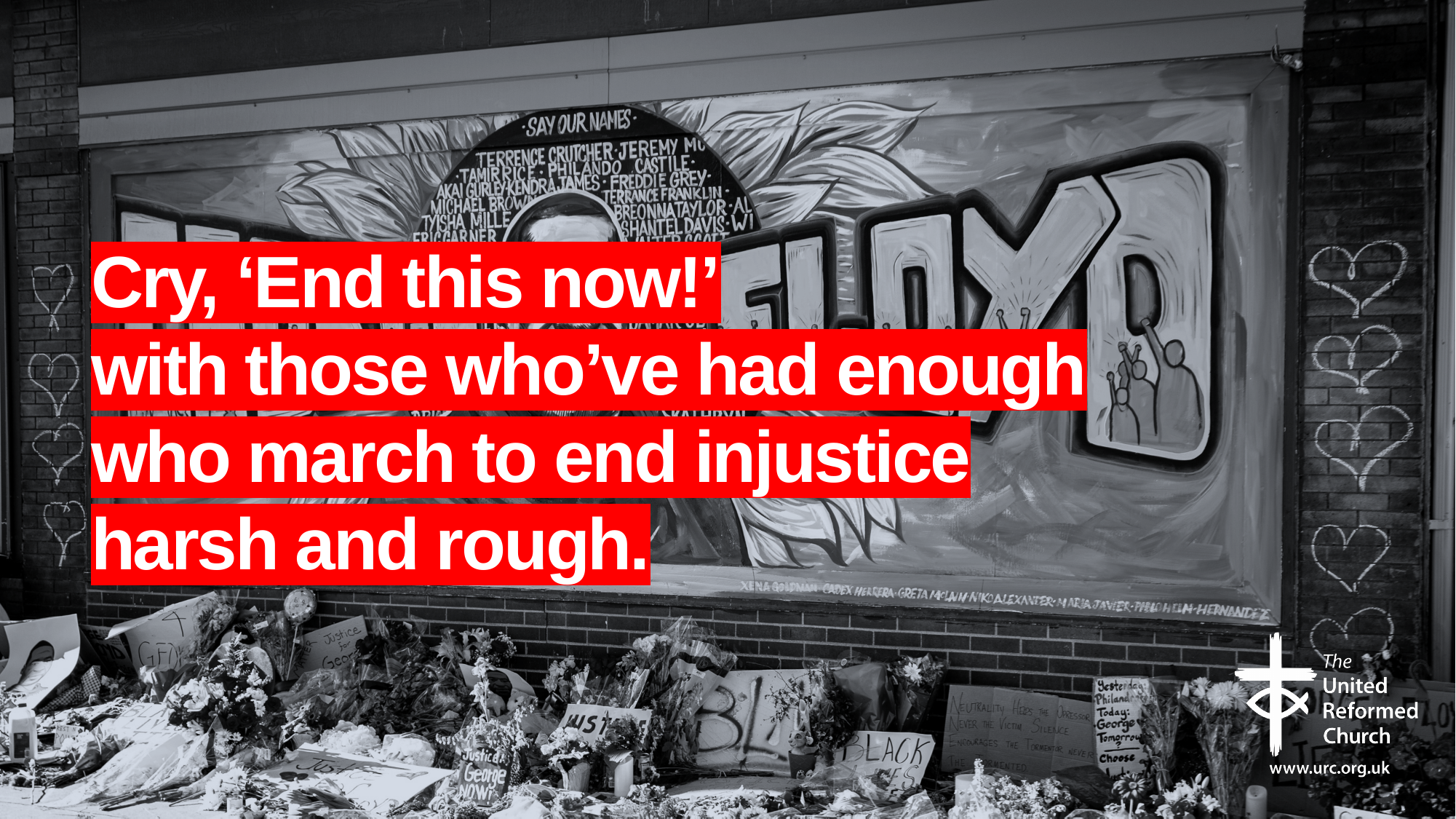

# Cry, ‘End this now!’ with those who’ve had enough who march to end injustice harsh and rough.